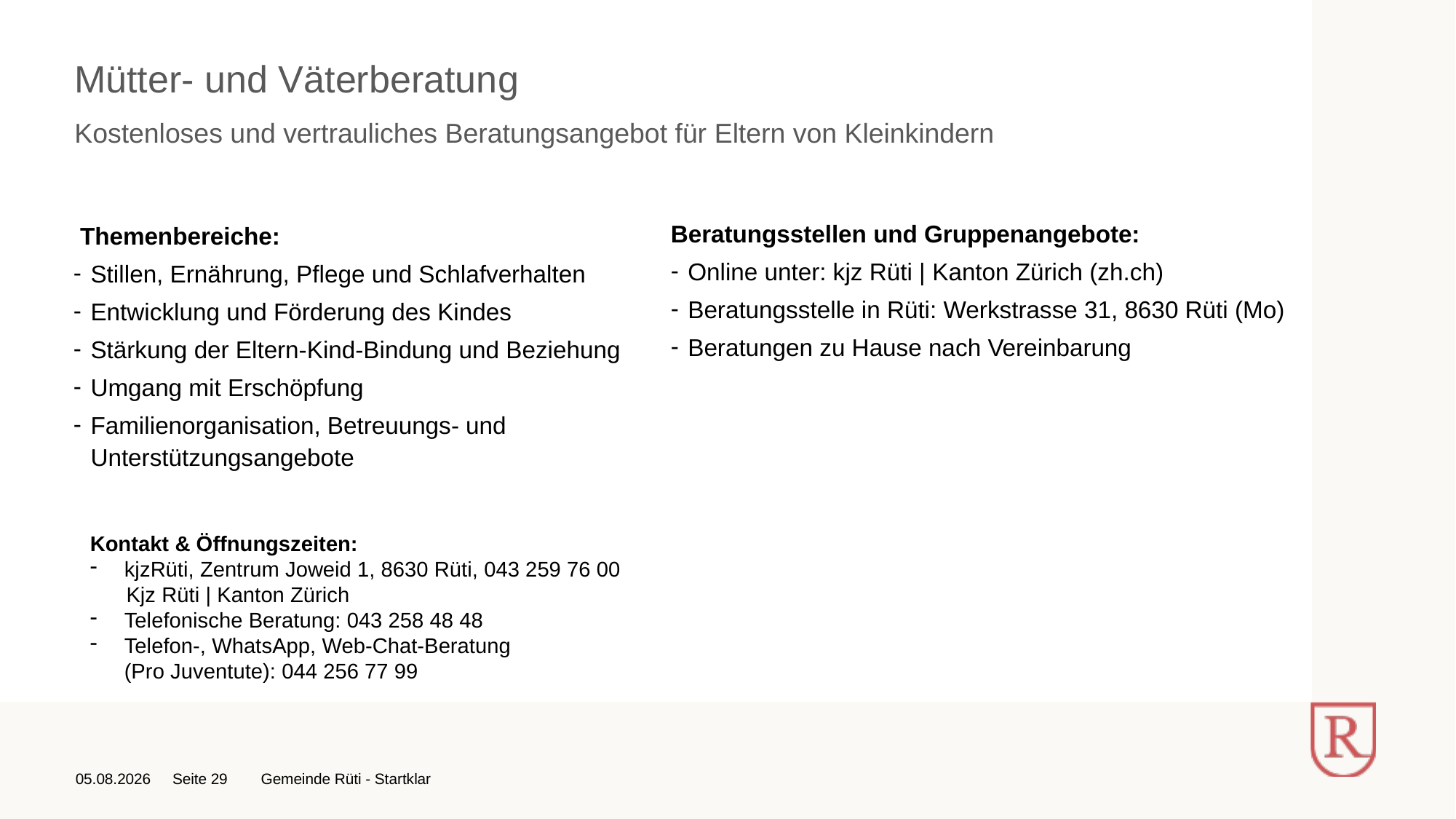

# Mütter- und Väterberatung Kostenloses und vertrauliches Beratungsangebot für Eltern von Kleinkindern

 Themenbereiche:
Stillen, Ernährung, Pflege und Schlafverhalten
Entwicklung und Förderung des Kindes
Stärkung der Eltern-Kind-Bindung und Beziehung
Umgang mit Erschöpfung
Familienorganisation, Betreuungs- und                      Unterstützungsangebote

Beratungsstellen und Gruppenangebote:
Online unter: kjz Rüti | Kanton Zürich (zh.ch)
Beratungsstelle in Rüti: Werkstrasse 31, 8630 Rüti (Mo)
Beratungen zu Hause nach Vereinbarung

Kontakt & Öffnungszeiten:
kjzRüti, Zentrum Joweid 1, 8630 Rüti, 043 259 76 00
      Kjz Rüti | Kanton Zürich
Telefonische Beratung: 043 258 48 48
Telefon-, WhatsApp, Web-Chat-Beratung                 (Pro Juventute): 044 256 77 99
05.08.2026
Seite 29
Gemeinde Rüti - Startklar